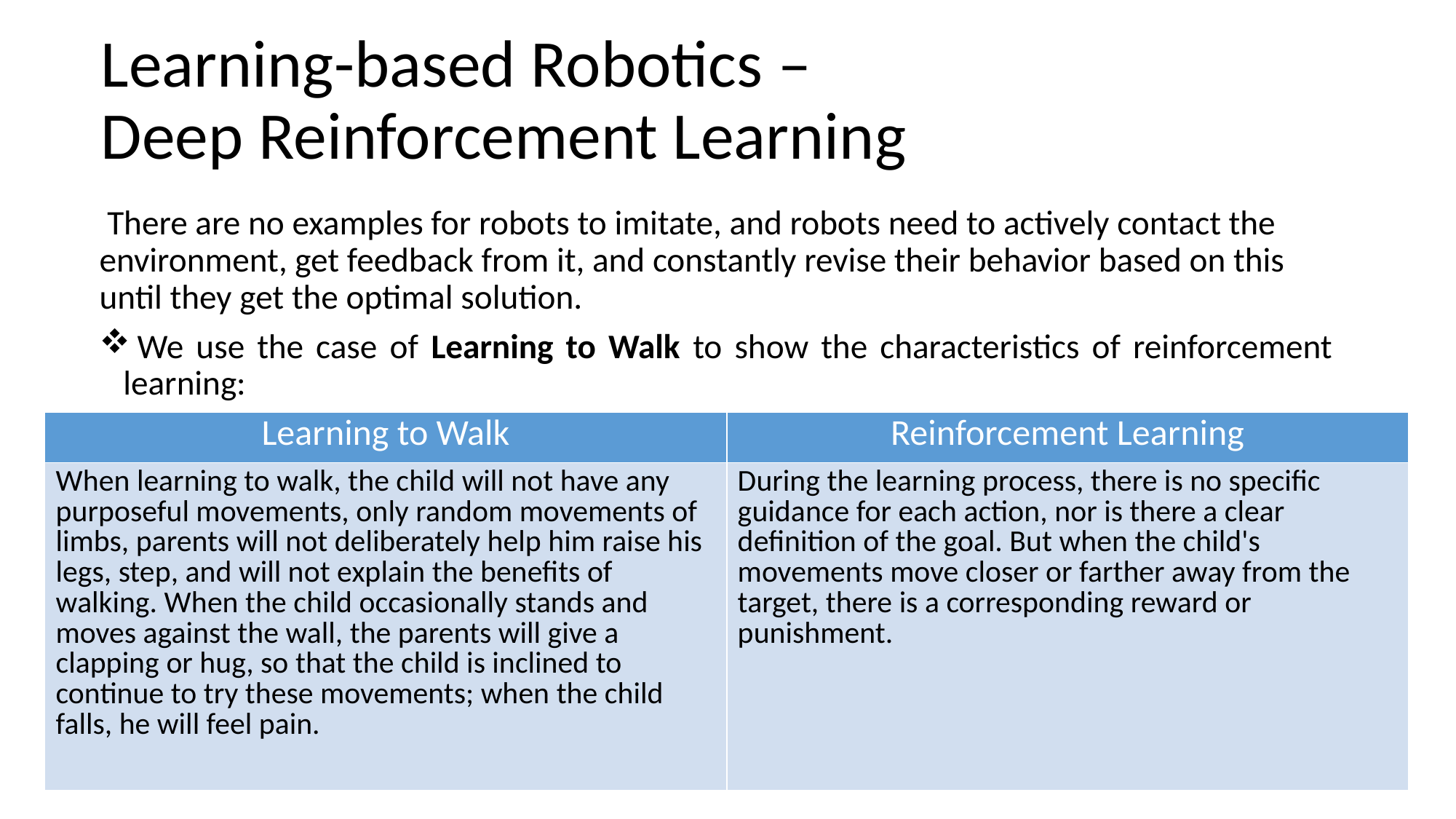

# Learning-based Robotics – Deep Reinforcement Learning
 There are no examples for robots to imitate, and robots need to actively contact the environment, get feedback from it, and constantly revise their behavior based on this until they get the optimal solution.
 We use the case of Learning to Walk to show the characteristics of reinforcement learning:
| Learning to Walk | Reinforcement Learning |
| --- | --- |
| When learning to walk, the child will not have any purposeful movements, only random movements of limbs, parents will not deliberately help him raise his legs, step, and will not explain the benefits of walking. When the child occasionally stands and moves against the wall, the parents will give a clapping or hug, so that the child is inclined to continue to try these movements; when the child falls, he will feel pain. | During the learning process, there is no specific guidance for each action, nor is there a clear definition of the goal. But when the child's movements move closer or farther away from the target, there is a corresponding reward or punishment. |
Edit by Hammond Lai
22